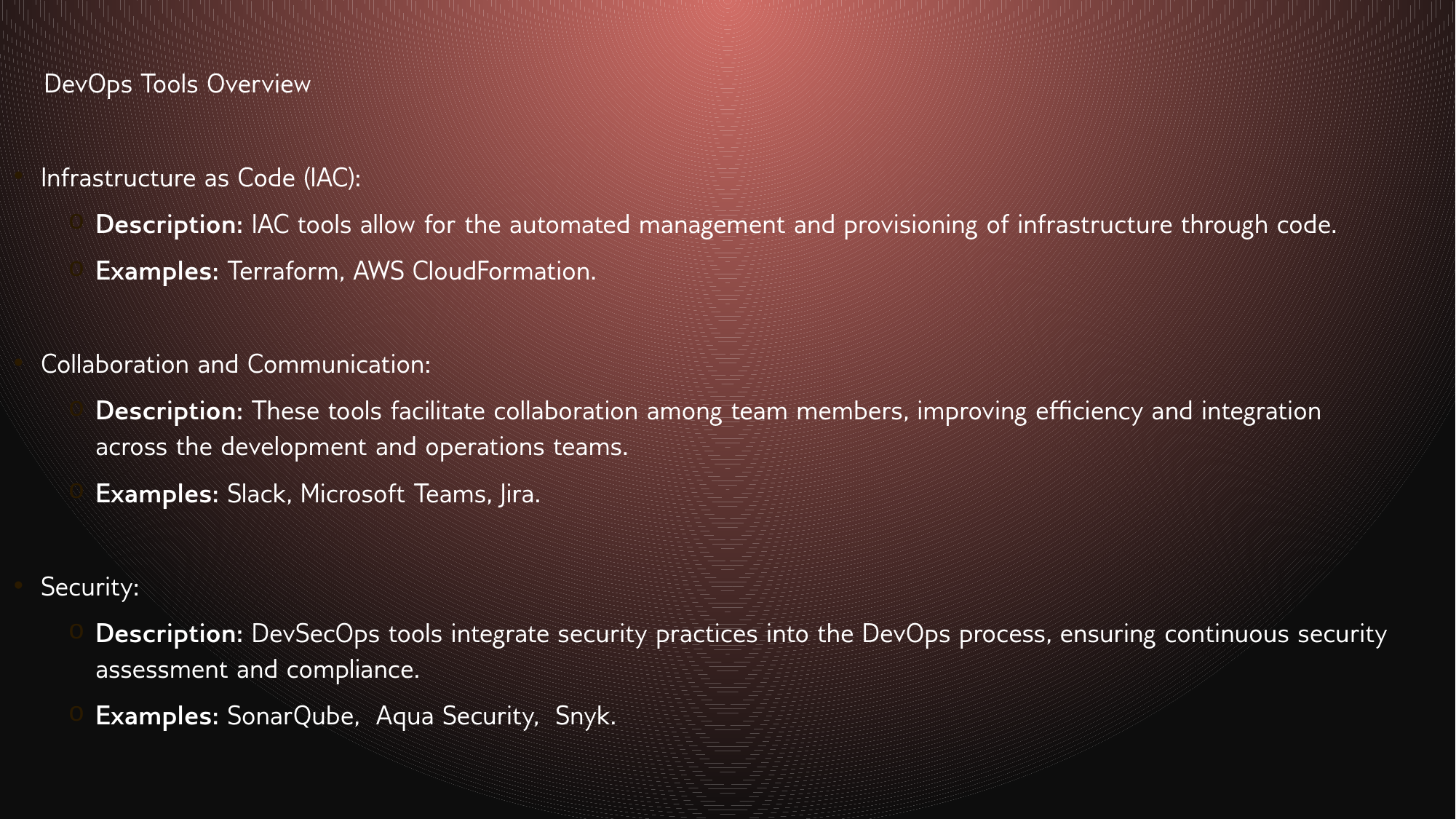

DevOps Tools Overview

Infrastructure as Code (IAC):
Description: IAC tools allow for the automated management and provisioning of infrastructure through code.
Examples: Terraform, AWS CloudFormation.

Collaboration and Communication:
Description: These tools facilitate collaboration among team members, improving efficiency and integration across the development and operations teams.
Examples: Slack, Microsoft Teams, Jira.

Security:
Description: DevSecOps tools integrate security practices into the DevOps process, ensuring continuous security assessment and compliance.
Examples: SonarQube,  Aqua Security,  Snyk.